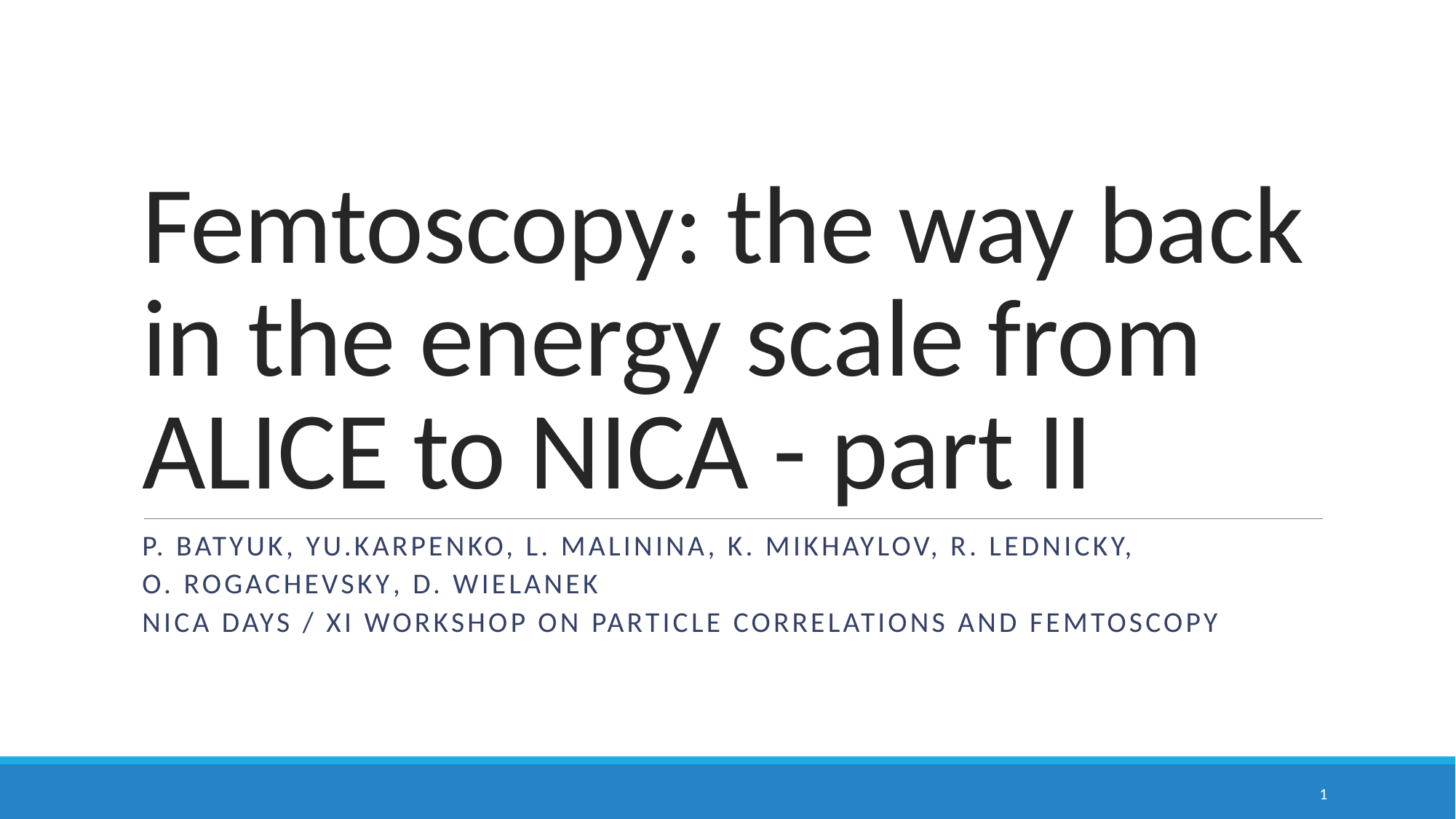

# Femtoscopy: the way back in the energy scale from ALICE to NICA - part II
P. Batyuk, Yu.Karpenko, L. Malinina, K. Mikhaylov, R. Lednicky,
O. Rogachevsky, D. Wielanek
Nica DAYS / XI WORKSHOP ON PARTICLE CORRELATIONS AND FEMTOSCOPY

1